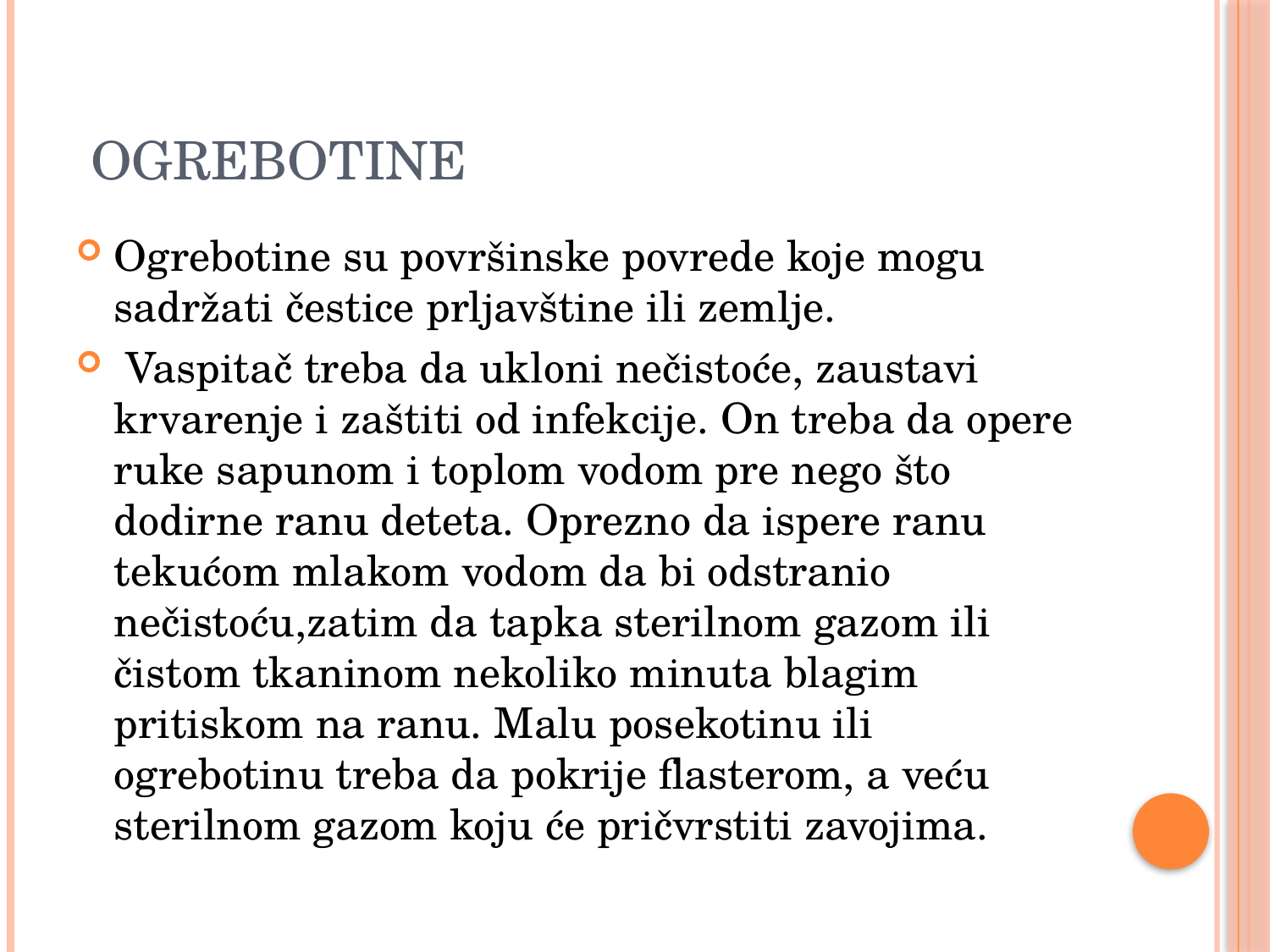

# OGREBOTINE
Ogrebotine su površinske povrede koje mogu sadržati čestice prljavštine ili zemlje.
 Vaspitač treba da ukloni nečistoće, zaustavi krvarenje i zaštiti od infekcije. On treba da opere ruke sapunom i toplom vodom pre nego što dodirne ranu deteta. Oprezno da ispere ranu tekućom mlakom vodom da bi odstranio nečistoću,zatim da tapka sterilnom gazom ili čistom tkaninom nekoliko minuta blagim pritiskom na ranu. Malu posekotinu ili ogrebotinu treba da pokrije flasterom, a veću sterilnom gazom koju će pričvrstiti zavojima.